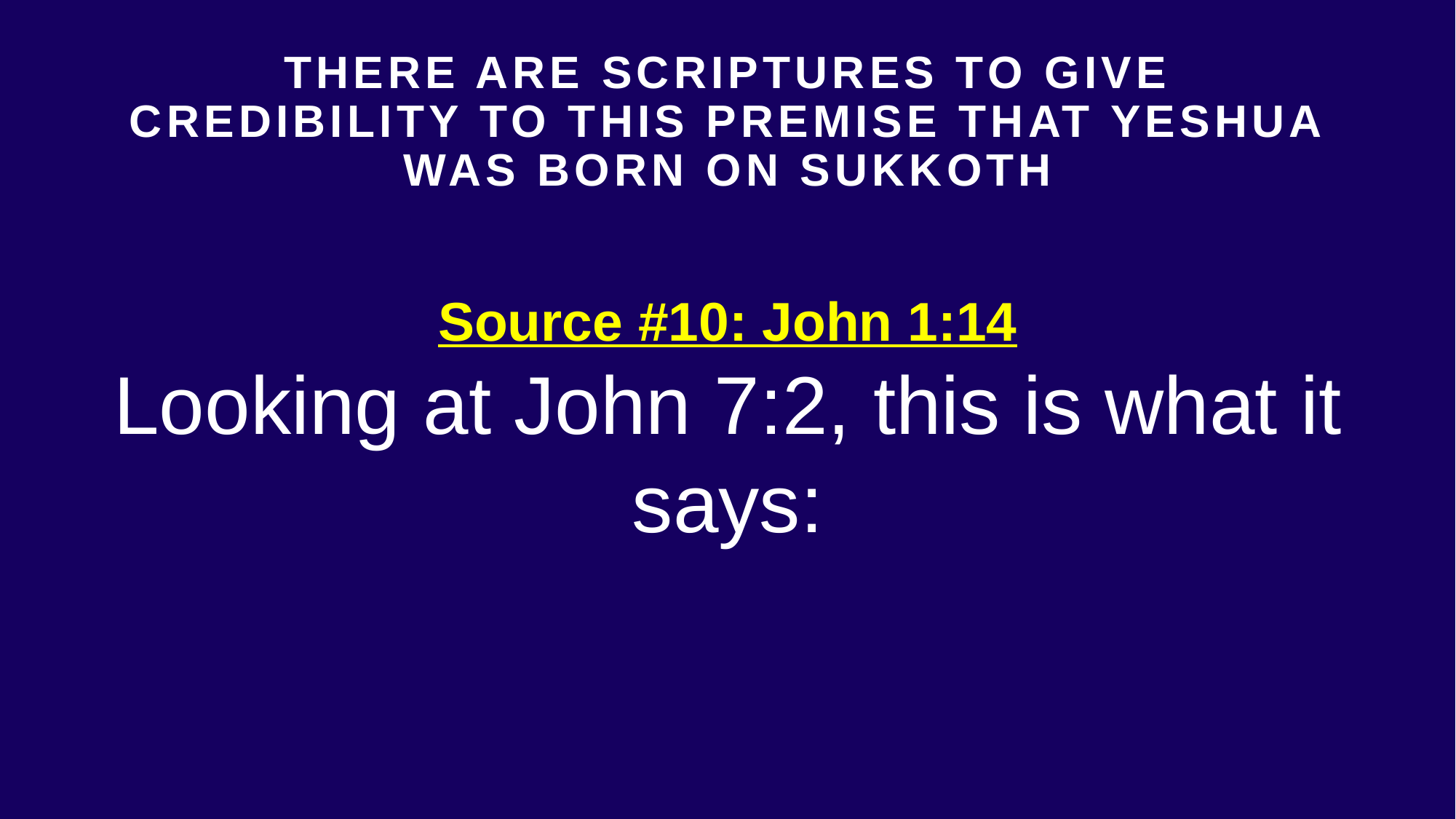

# THERE ARE SCRIPTURES TO GIVE Credibility TO THIS PREMISE that yeshua was born on sukkoth
Source #10: John 1:14
Looking at John 7:2, this is what it says: